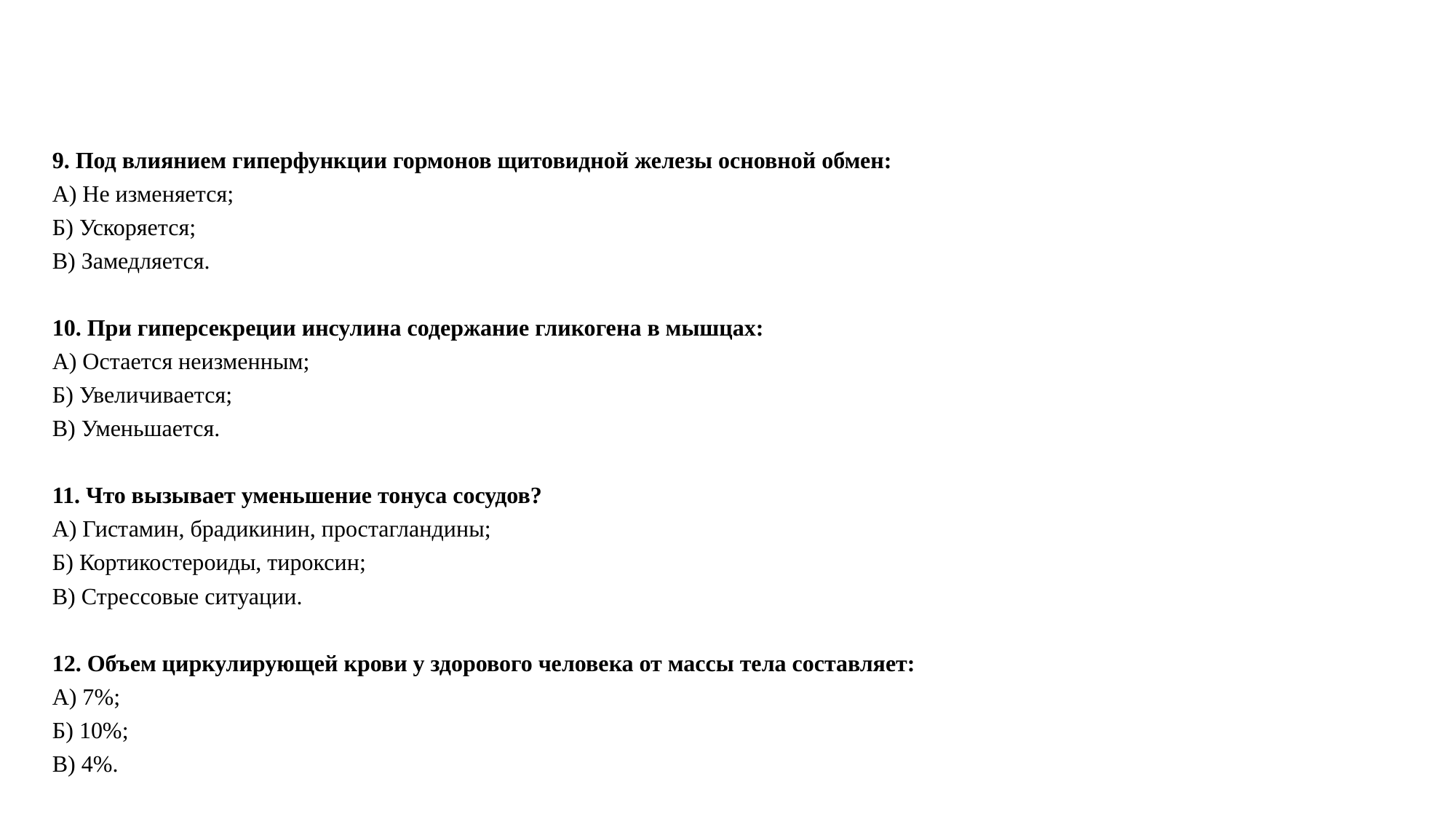

#
9. Под влиянием гиперфункции гормонов щитовидной железы основной обмен:
А) Не изменяется;
Б) Ускоряется;
В) Замедляется.

10. При гиперсекреции инсулина содержание гликогена в мышцах:
А) Остается неизменным;
Б) Увеличивается;
В) Уменьшается.

11. Что вызывает уменьшение тонуса сосудов?
А) Гистамин, брадикинин, простагландины;
Б) Кортикостероиды, тироксин;
В) Стрессовые ситуации.

12. Объем циркулирующей крови у здорового человека от массы тела составляет:
А) 7%;
Б) 10%;
В) 4%.